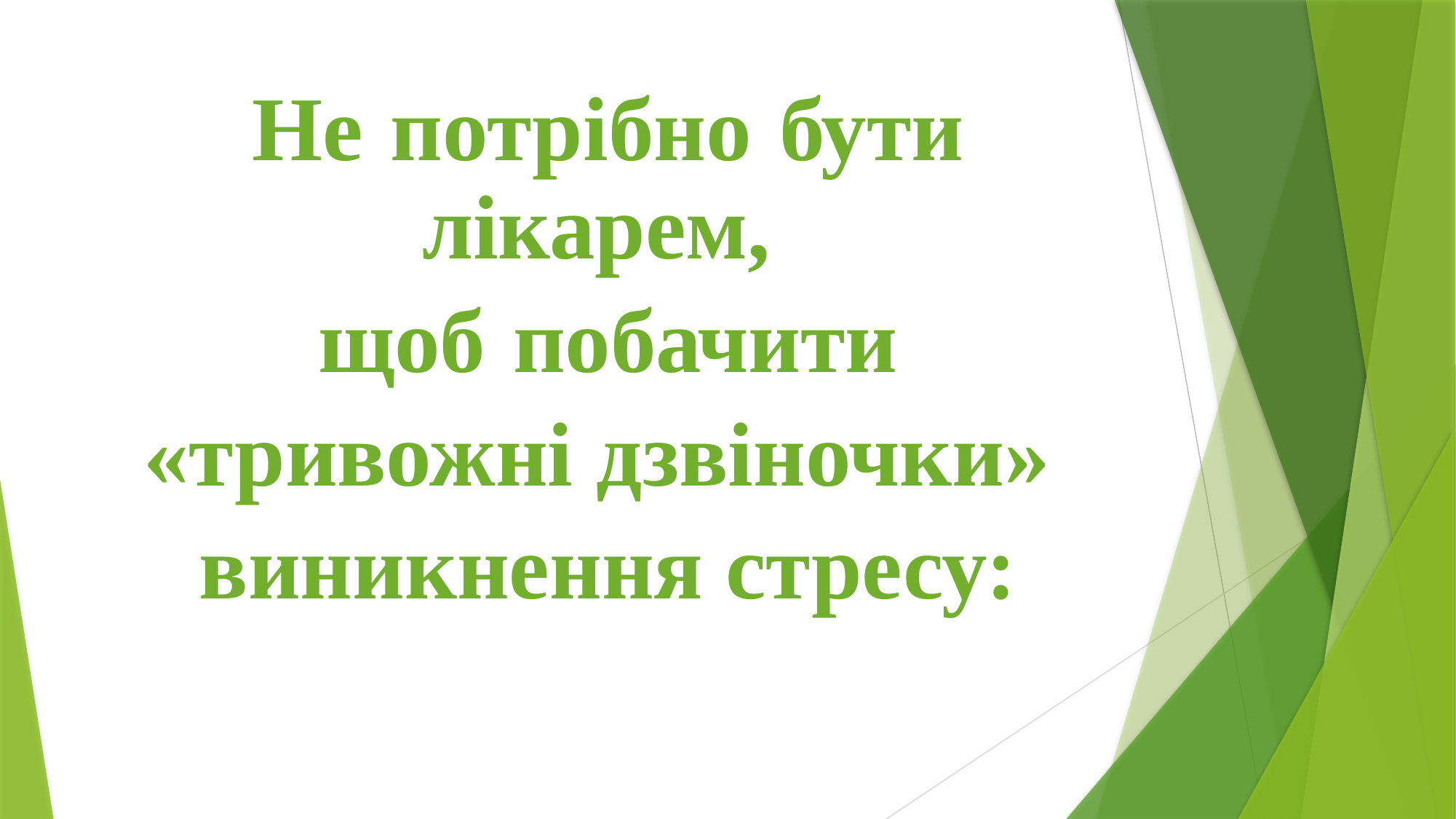

Не потрібно бути лікарем,
щоб побачити
«тривожні дзвіночки»
виникнення стресу: